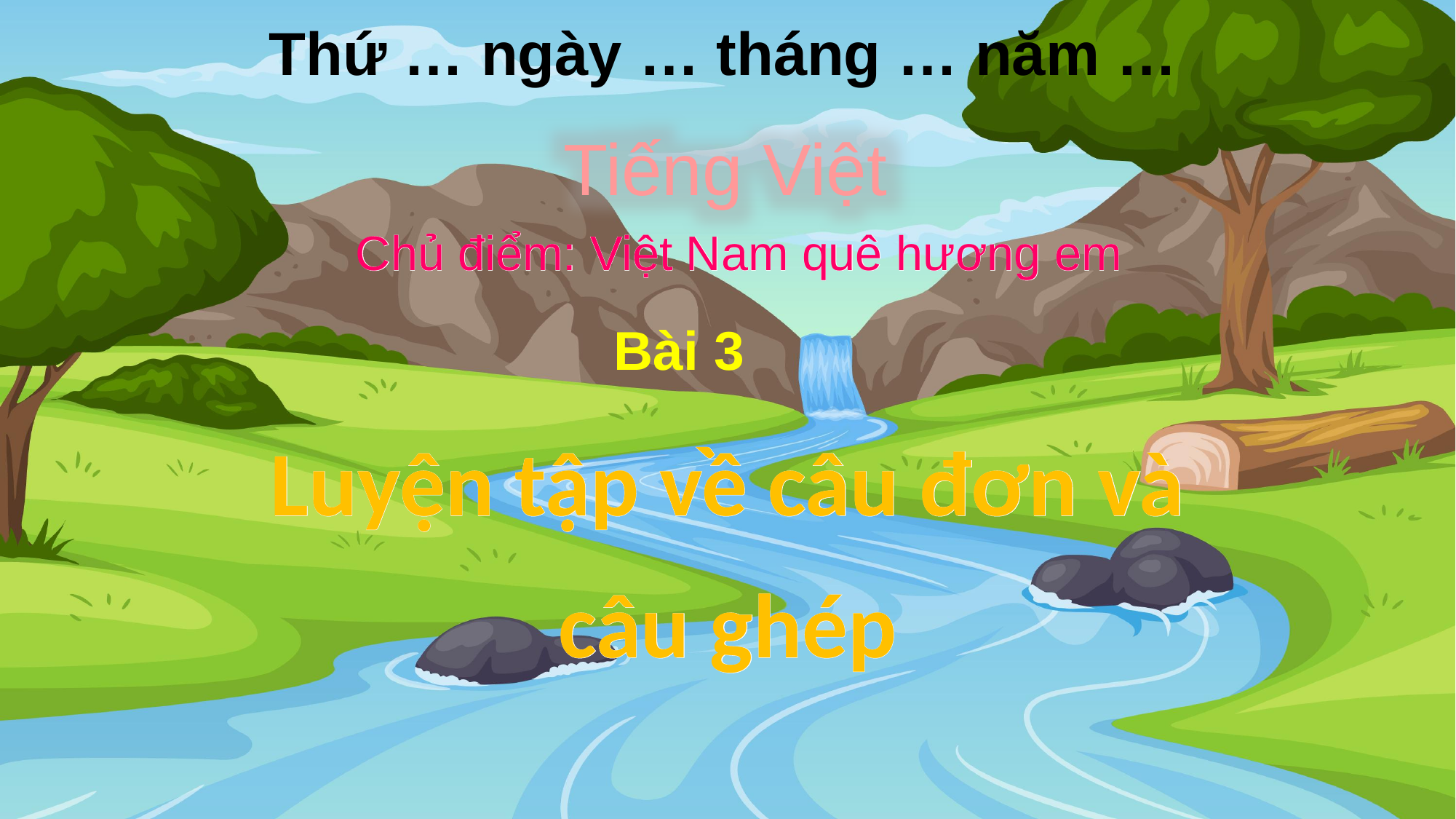

Thứ … ngày … tháng … năm …
Tiếng Việt
Chủ điểm: Việt Nam quê hương em
Chủ điểm: Việt Nam quê hương em
Bài 3
Luyện tập về câu đơn và câu ghép
Luyện tập về câu đơn và câu ghép